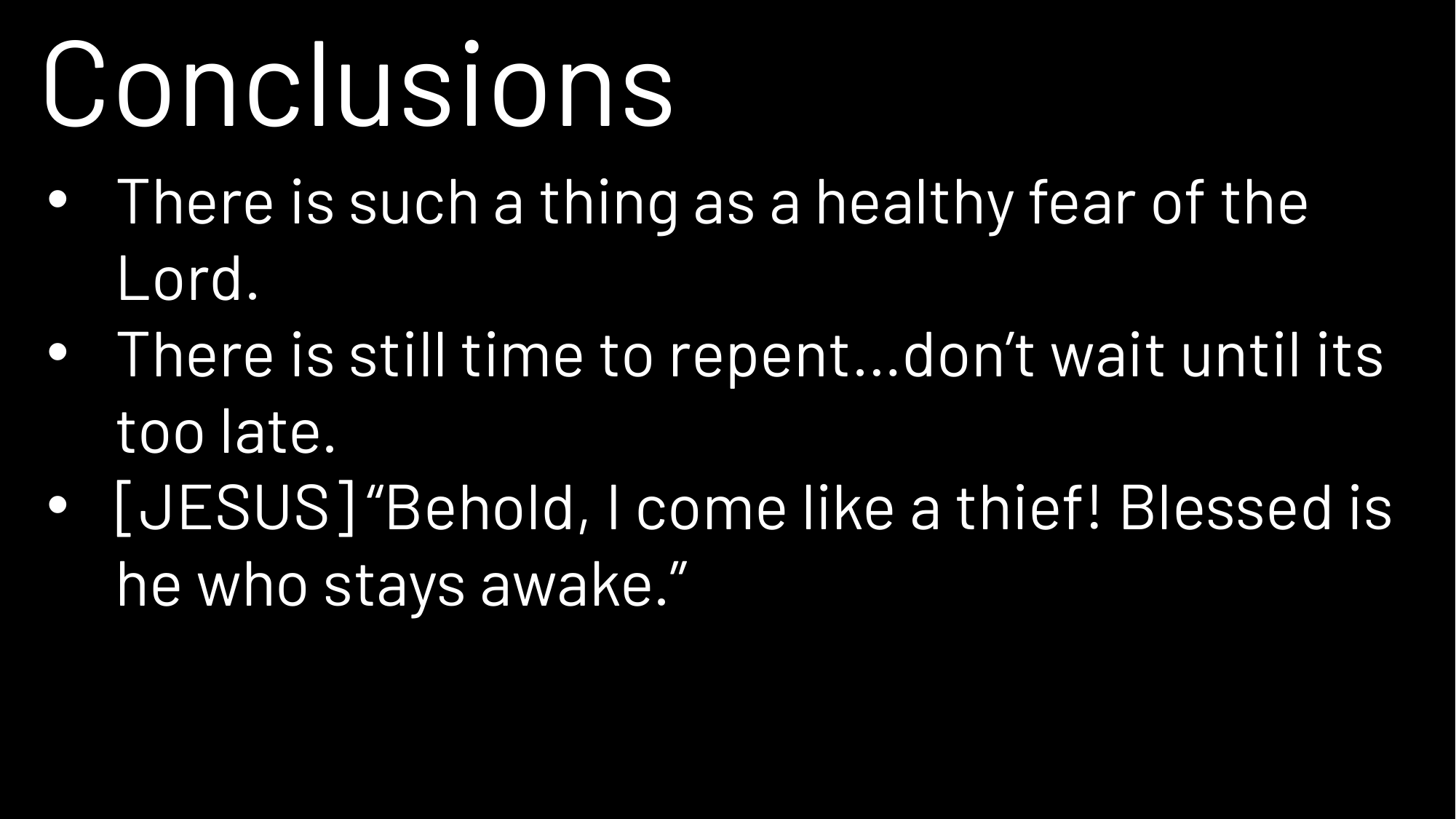

Conclusions
There is such a thing as a healthy fear of the Lord.
There is still time to repent…don’t wait until its too late.
[JESUS] “Behold, I come like a thief! Blessed is he who stays awake.”